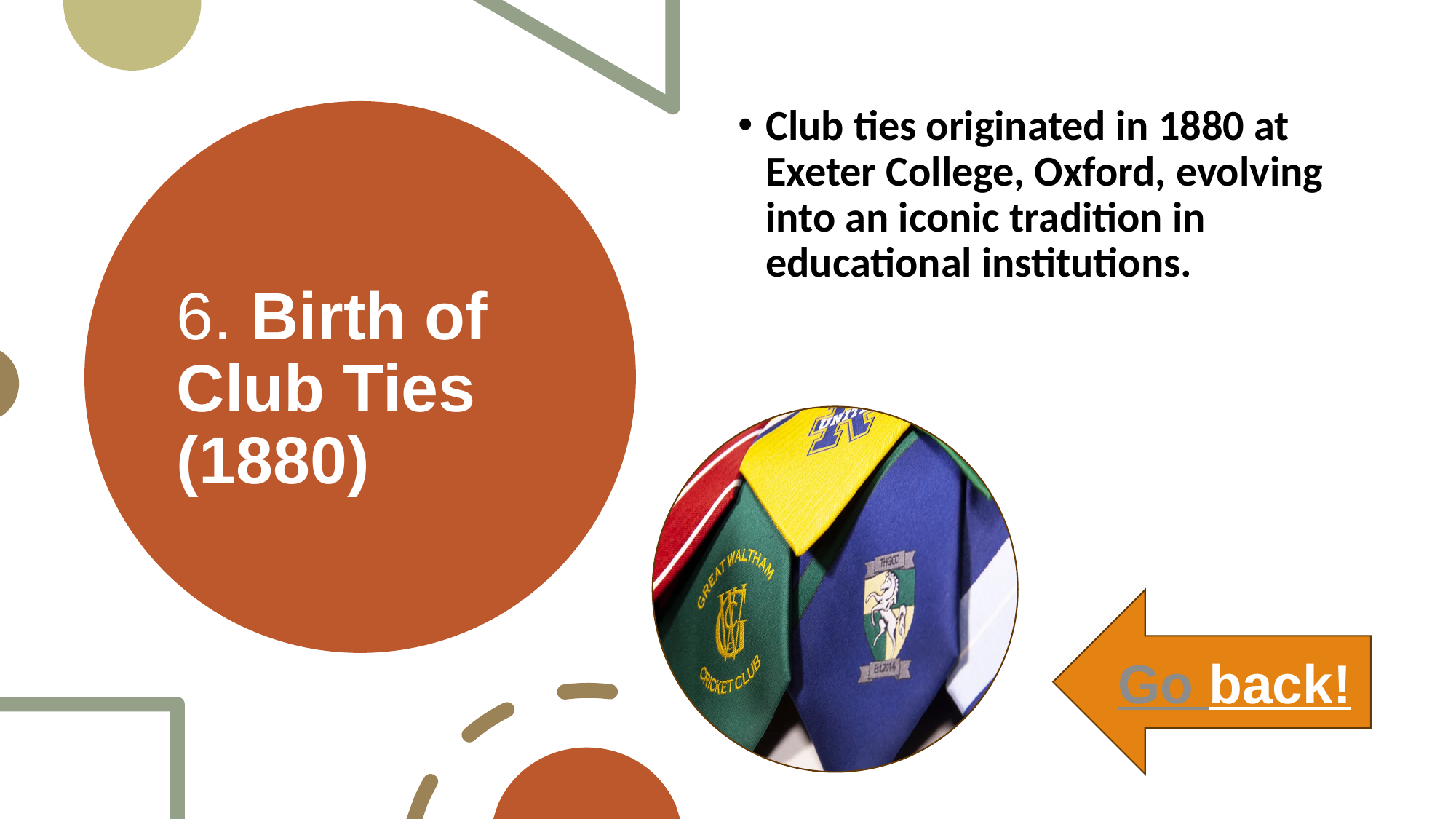

Club ties originated in 1880 at Exeter College, Oxford, evolving into an iconic tradition in educational institutions.

# 6. Birth of Club Ties (1880)

Go back!